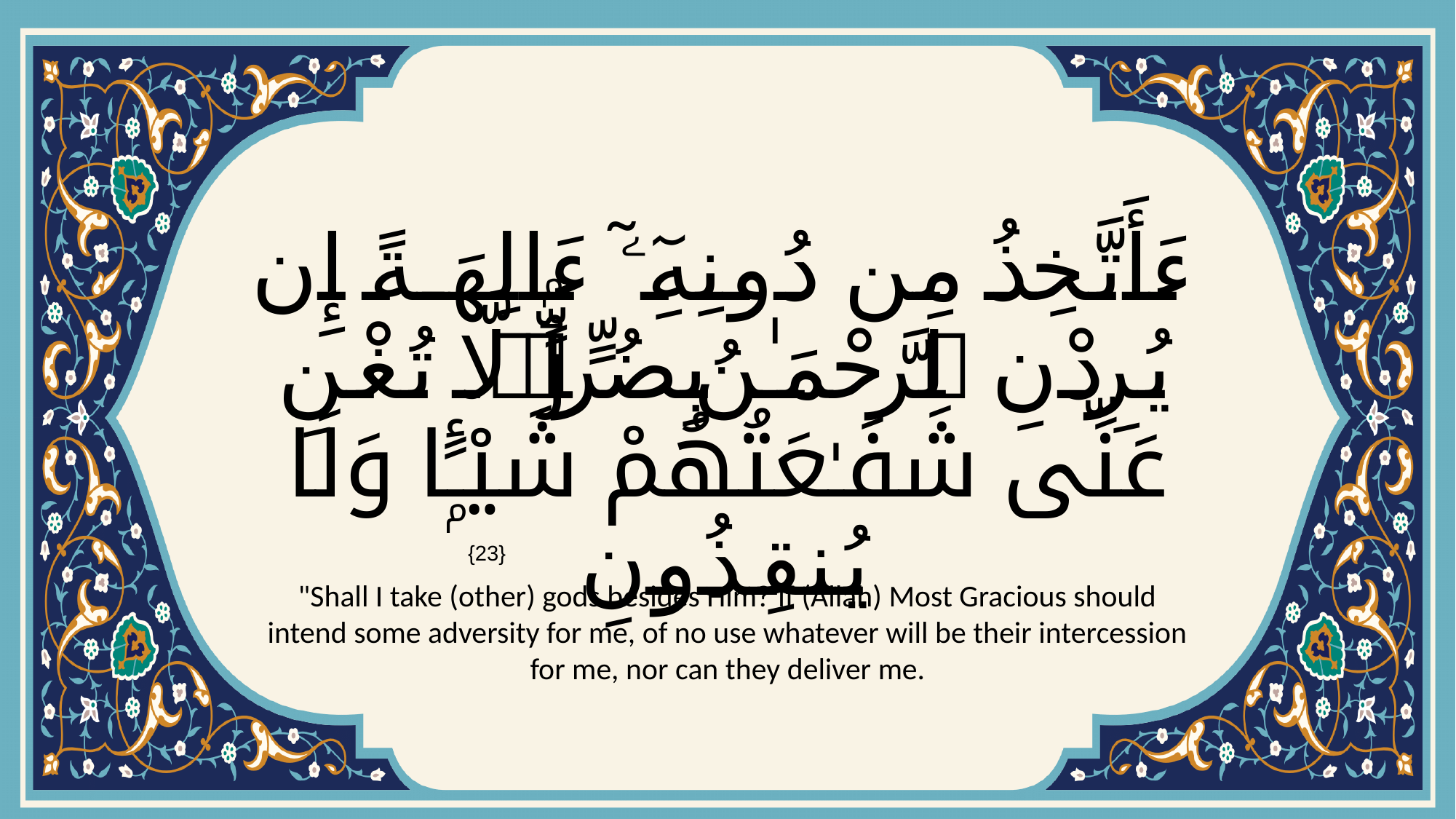

# ءَأَتَّخِذُ مِن دُونِهِۦٓ ءَالِهَةً إِن يُرِدْنِ ٱلرَّحْمَـٰنُ بِضُرٍّۢ لَّا تُغْنِ عَنِّى شَفَـٰعَتُهُمْ شَيْـًۭٔا وَلَا يُنقِذُونِ
{23}
"Shall I take (other) gods besides Him? If (Allah) Most Gracious should intend some adversity for me, of no use whatever will be their intercession for me, nor can they deliver me.